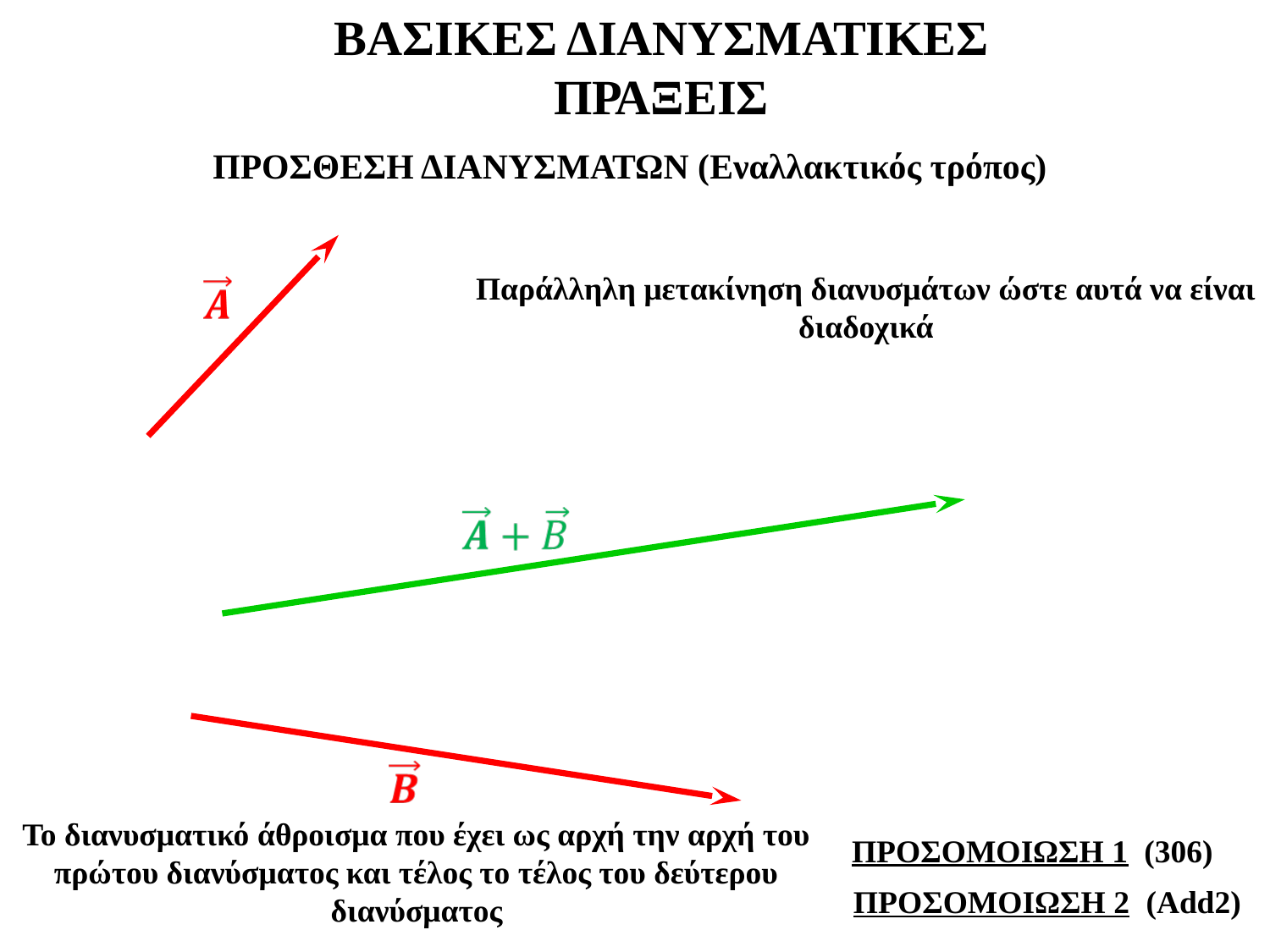

ΒΑΣΙΚΕΣ ΔΙΑΝΥΣΜΑΤΙΚΕΣ ΠΡΑΞΕΙΣ
ΠΡΟΣΘΕΣΗ ΔΙΑΝΥΣΜΑΤΩΝ (Εναλλακτικός τρόπος)

Παράλληλη μετακίνηση διανυσμάτων ώστε αυτά να είναι διαδοχικά

Το διανυσματικό άθροισμα που έχει ως αρχή την αρχή του πρώτου διανύσματος και τέλος το τέλος του δεύτερου διανύσματος
ΠΡΟΣΟΜΟΙΩΣΗ 1  (306)
ΠΡΟΣΟΜΟΙΩΣΗ 2  (Add2)